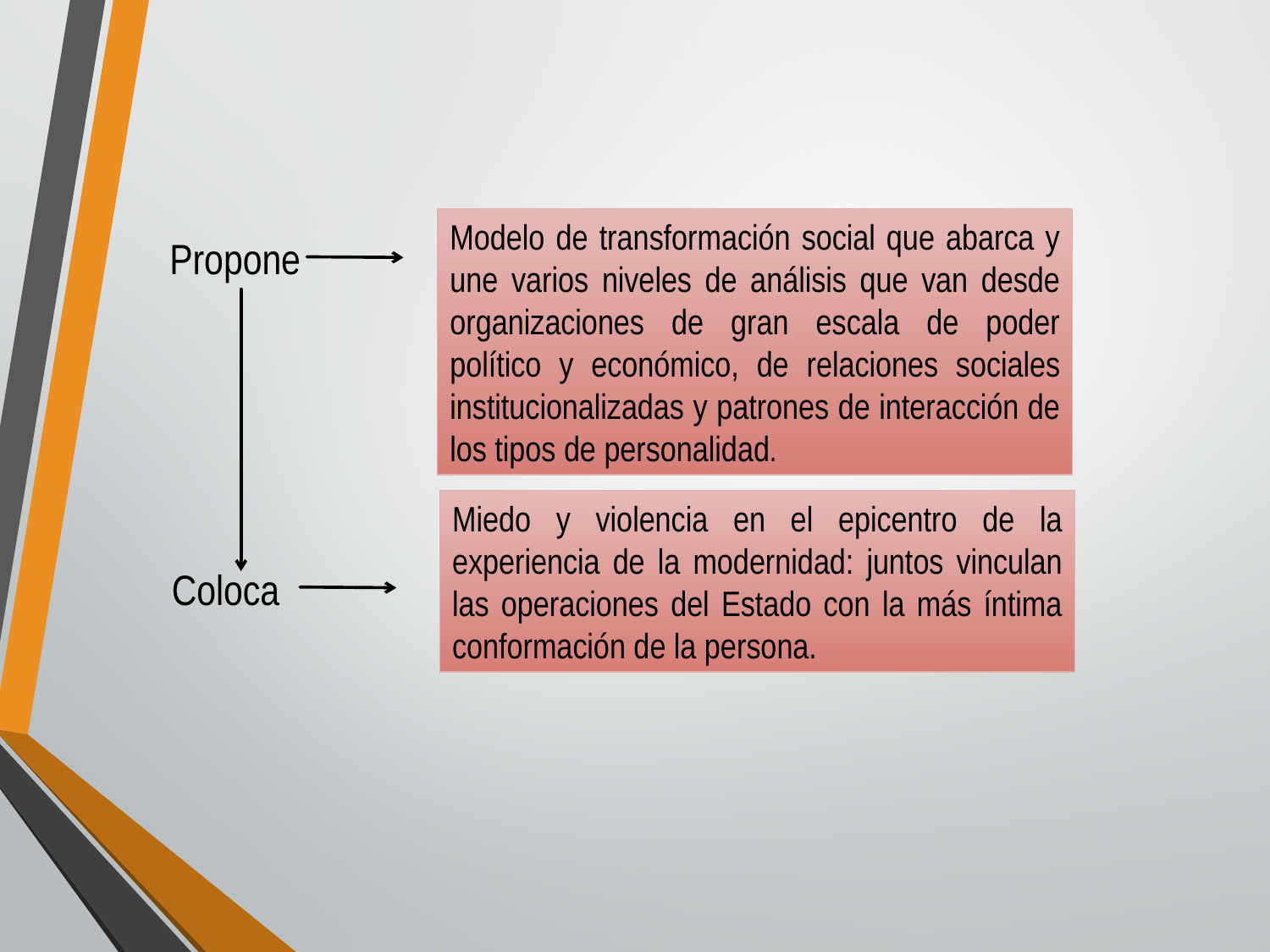

Modelo de transformación social que abarca y une varios niveles de análisis que van desde organizaciones de gran escala de poder político y económico, de relaciones sociales institucionalizadas y patrones de interacción de los tipos de personalidad.
Propone
Miedo y violencia en el epicentro de la experiencia de la modernidad: juntos vinculan las operaciones del Estado con la más íntima conformación de la persona.
Coloca